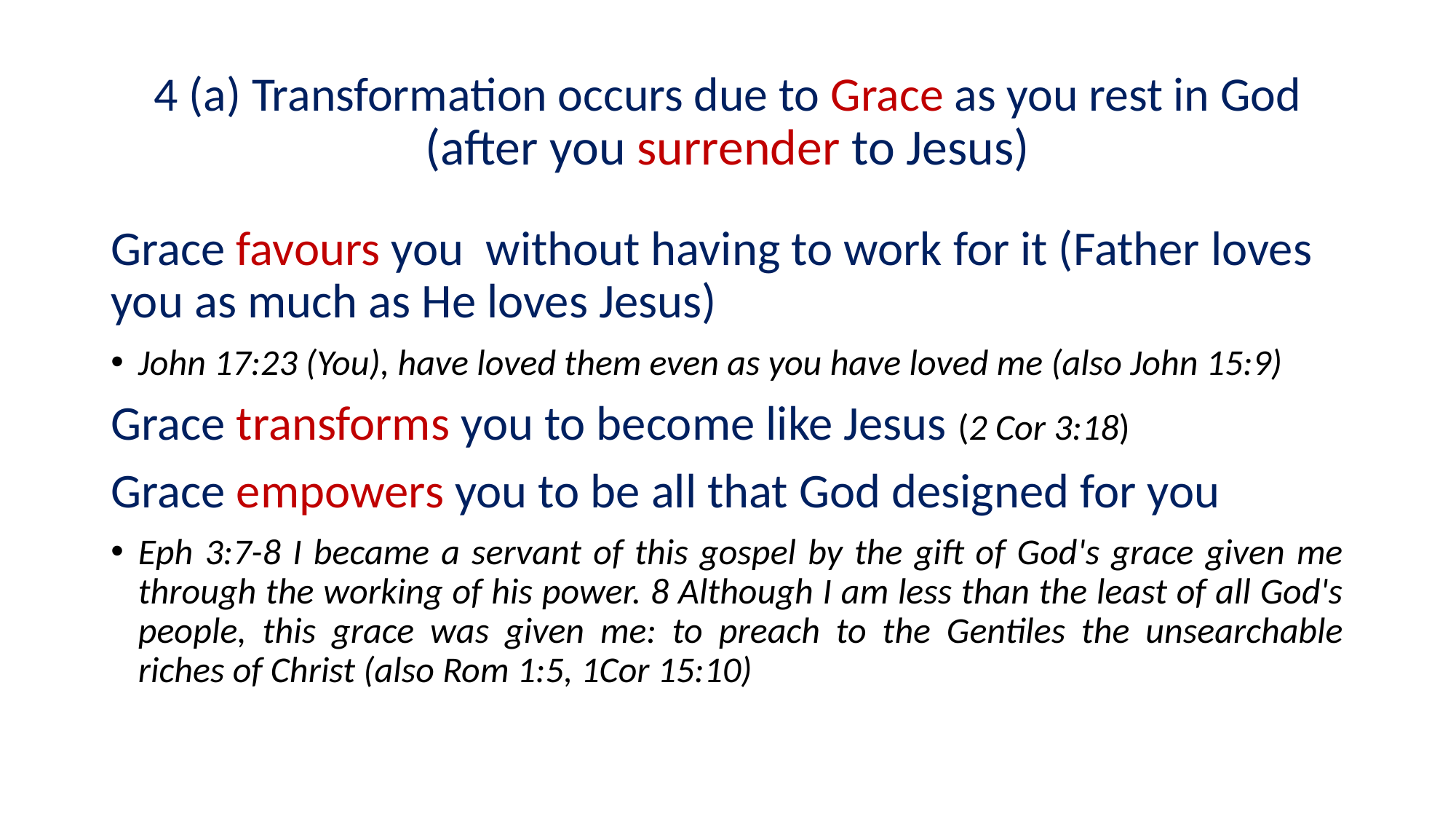

# 4 (a) Transformation occurs due to Grace as you rest in God (after you surrender to Jesus)
Grace favours you  without having to work for it (Father loves you as much as He loves Jesus)
John 17:23 (You), have loved them even as you have loved me (also John 15:9)
Grace transforms you to become like Jesus (2 Cor 3:18)
Grace empowers you to be all that God designed for you
Eph 3:7-8 I became a servant of this gospel by the gift of God's grace given me through the working of his power. 8 Although I am less than the least of all God's people, this grace was given me: to preach to the Gentiles the unsearchable riches of Christ (also Rom 1:5, 1Cor 15:10)